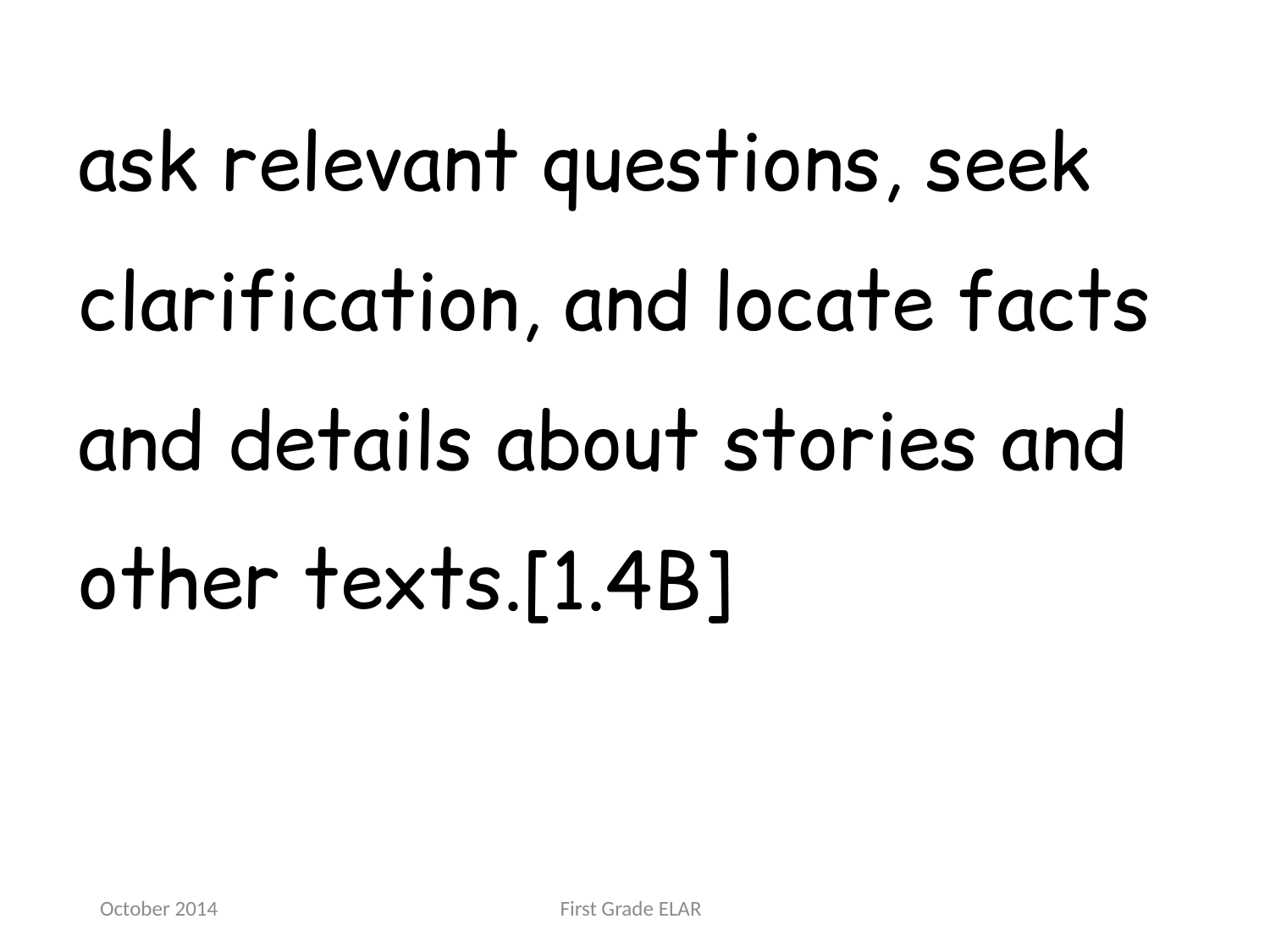

ask relevant questions, seek clarification, and locate facts and details about stories and other texts.[1.4B]
October 2014
First Grade ELAR